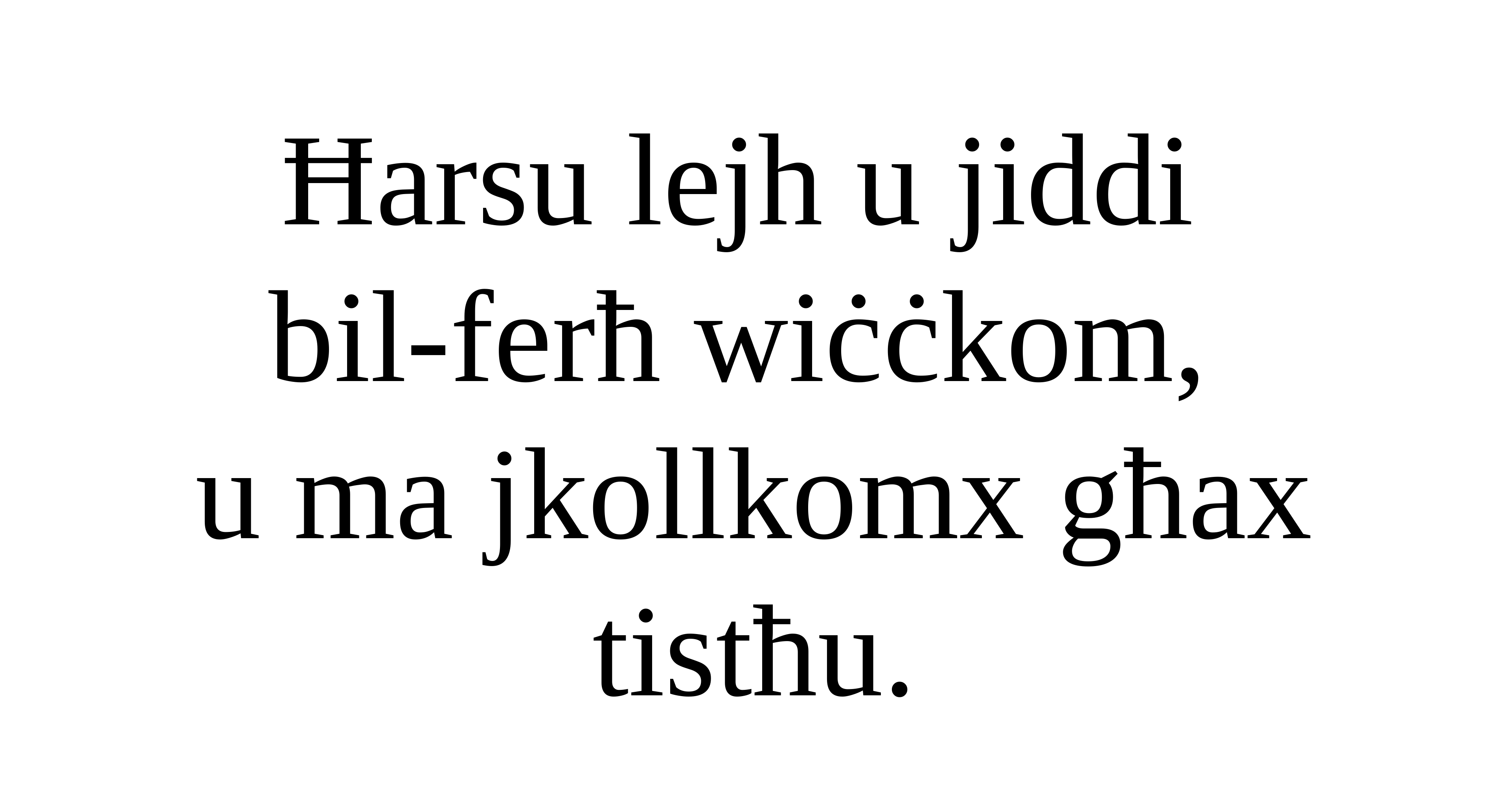

Ħarsu lejh u jiddi
bil-ferħ wiċċkom,
u ma jkollkomx għax tistħu.